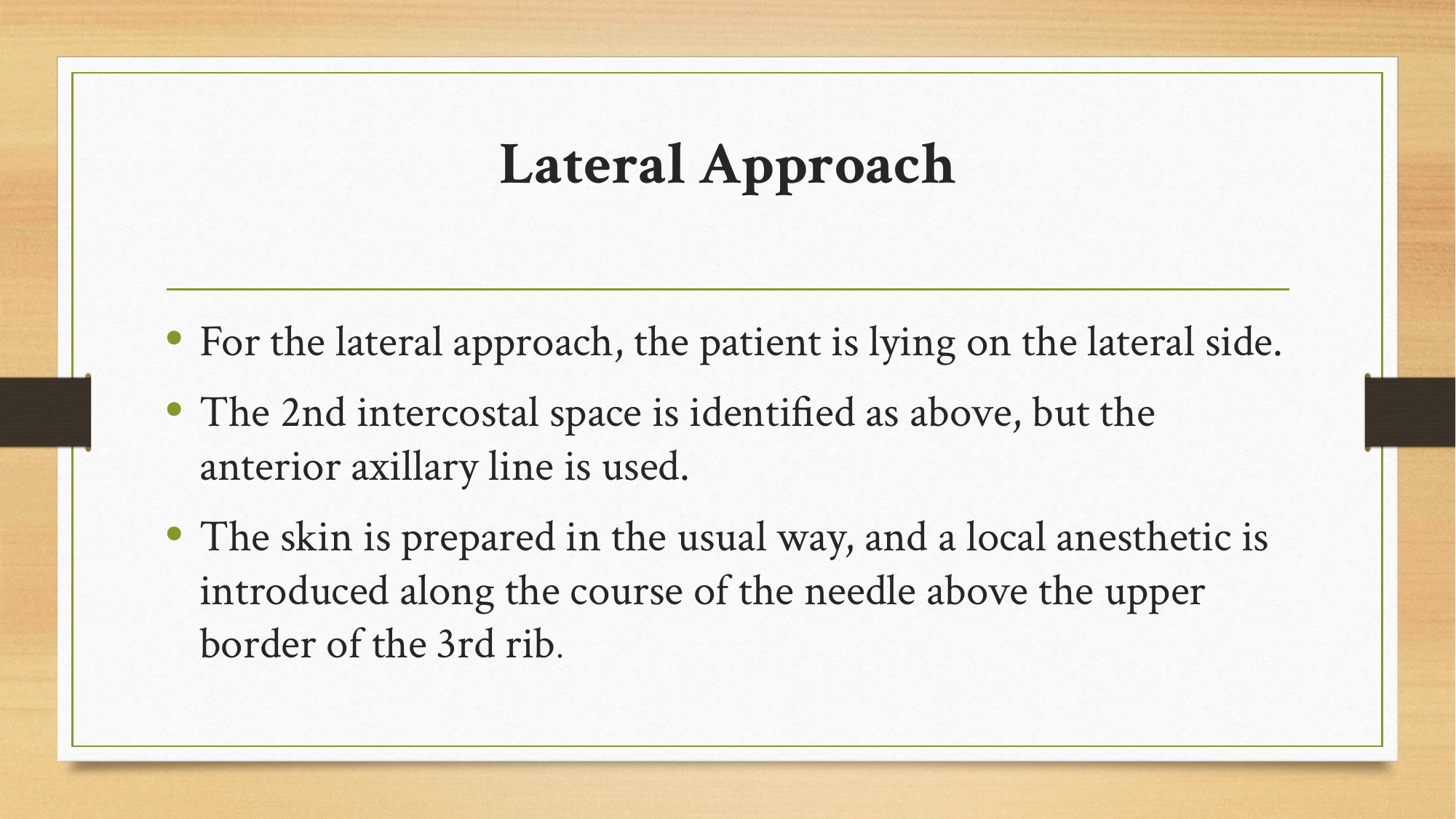

# Lateral Approach
For the lateral approach, the patient is lying on the lateral side.
The 2nd intercostal space is identified as above, but the anterior axillary line is used.
The skin is prepared in the usual way, and a local anesthetic is introduced along the course of the needle above the upper border of the 3rd rib.